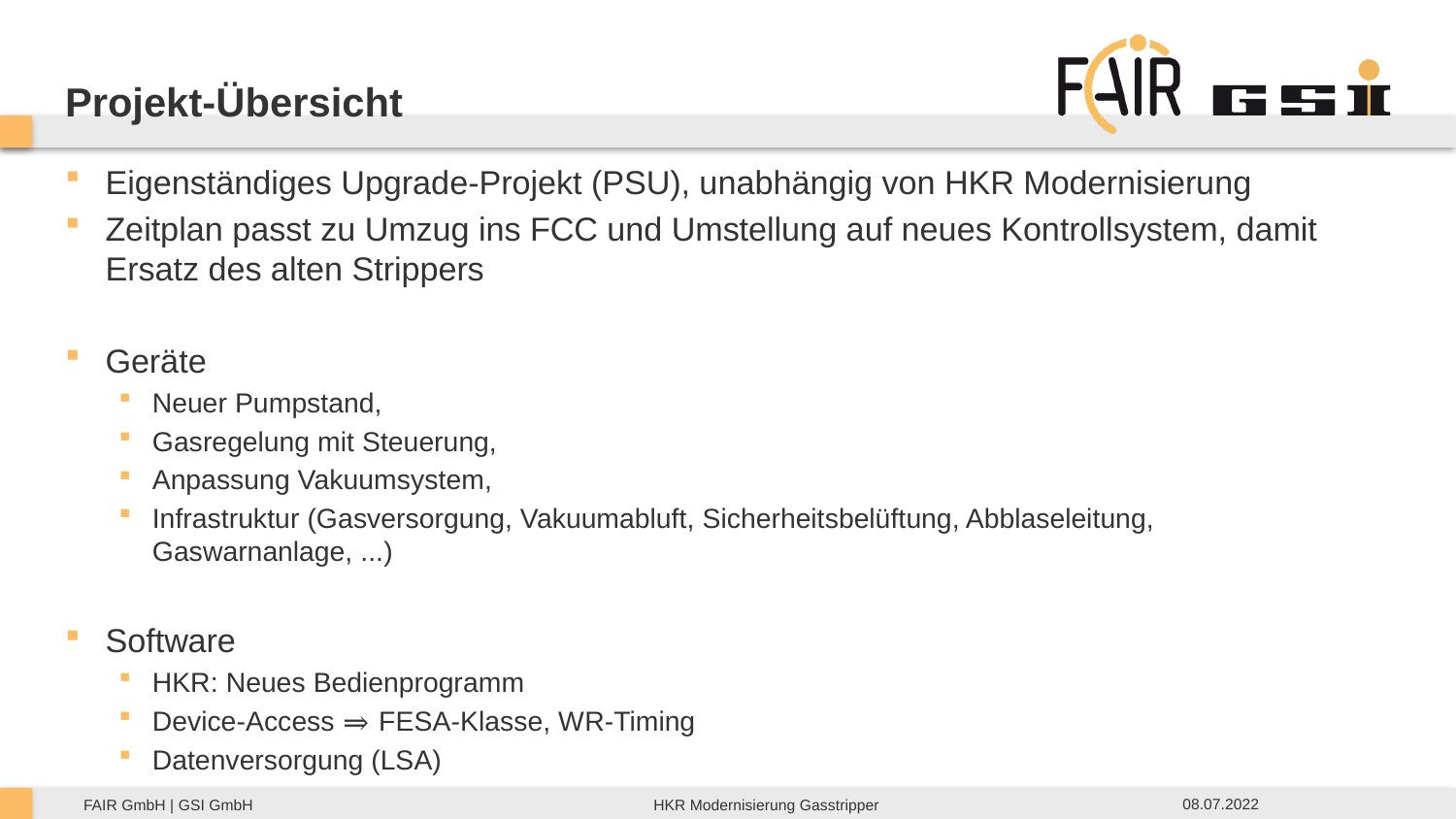

Projekt-Übersicht
Eigenständiges Upgrade-Projekt (PSU), unabhängig von HKR Modernisierung
Zeitplan passt zu Umzug ins FCC und Umstellung auf neues Kontrollsystem, damit Ersatz des alten Strippers

Geräte
Neuer Pumpstand,
Gasregelung mit Steuerung,
Anpassung Vakuumsystem,
Infrastruktur (Gasversorgung, Vakuumabluft, Sicherheitsbelüftung, Abblaseleitung, Gaswarnanlage, ...)

Software
HKR: Neues Bedienprogramm
Device-Access ⇒ FESA-Klasse, WR-Timing
Datenversorgung (LSA)
08.07.2022
HKR Modernisierung Gasstripper